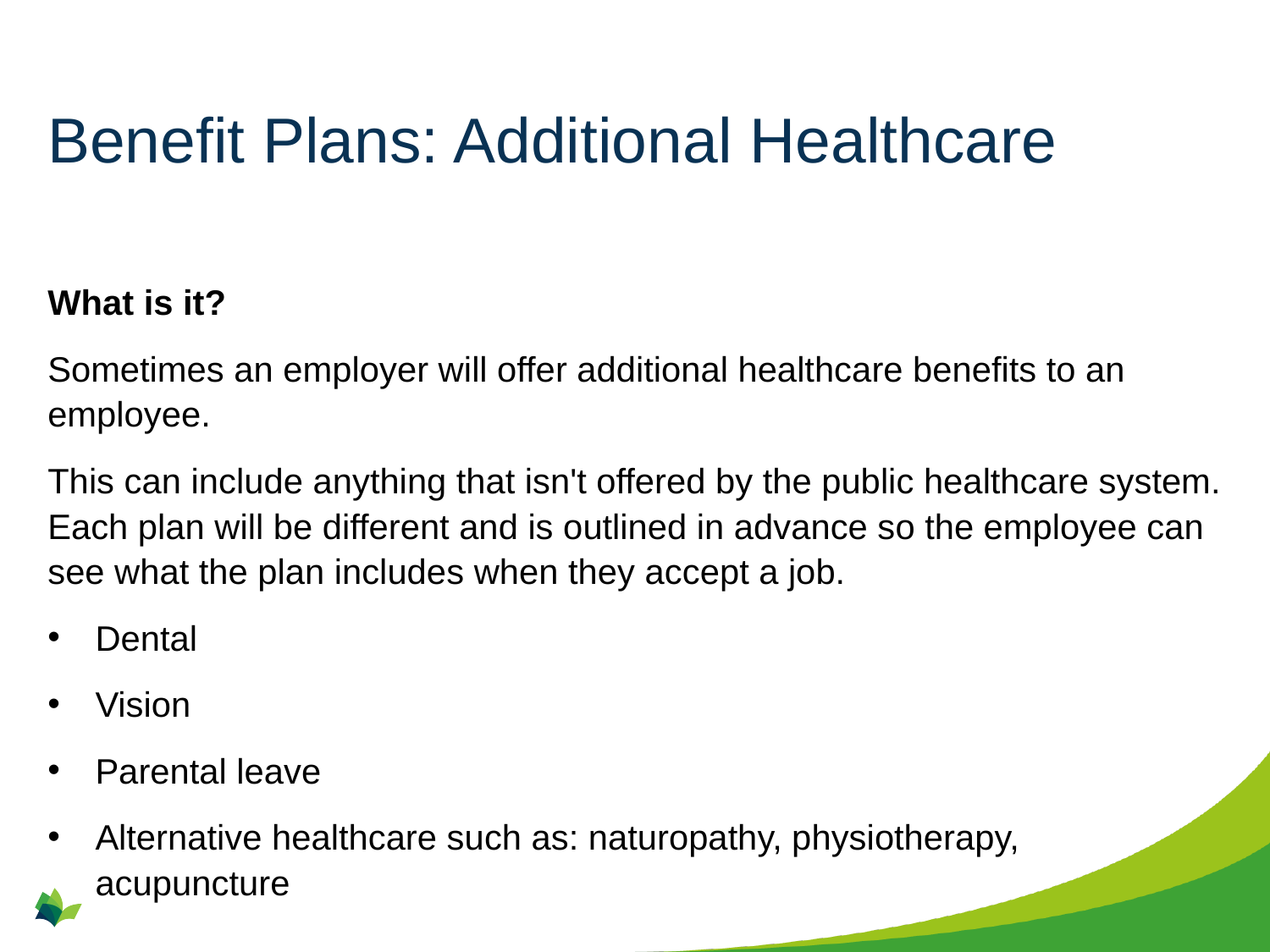

# Benefit Plans: Additional Healthcare
What is it?
Sometimes an employer will offer additional healthcare benefits to an employee.
This can include anything that isn't offered by the public healthcare system. Each plan will be different and is outlined in advance so the employee can see what the plan includes when they accept a job.
Dental
Vision
Parental leave
Alternative healthcare such as: naturopathy, physiotherapy, acupuncture